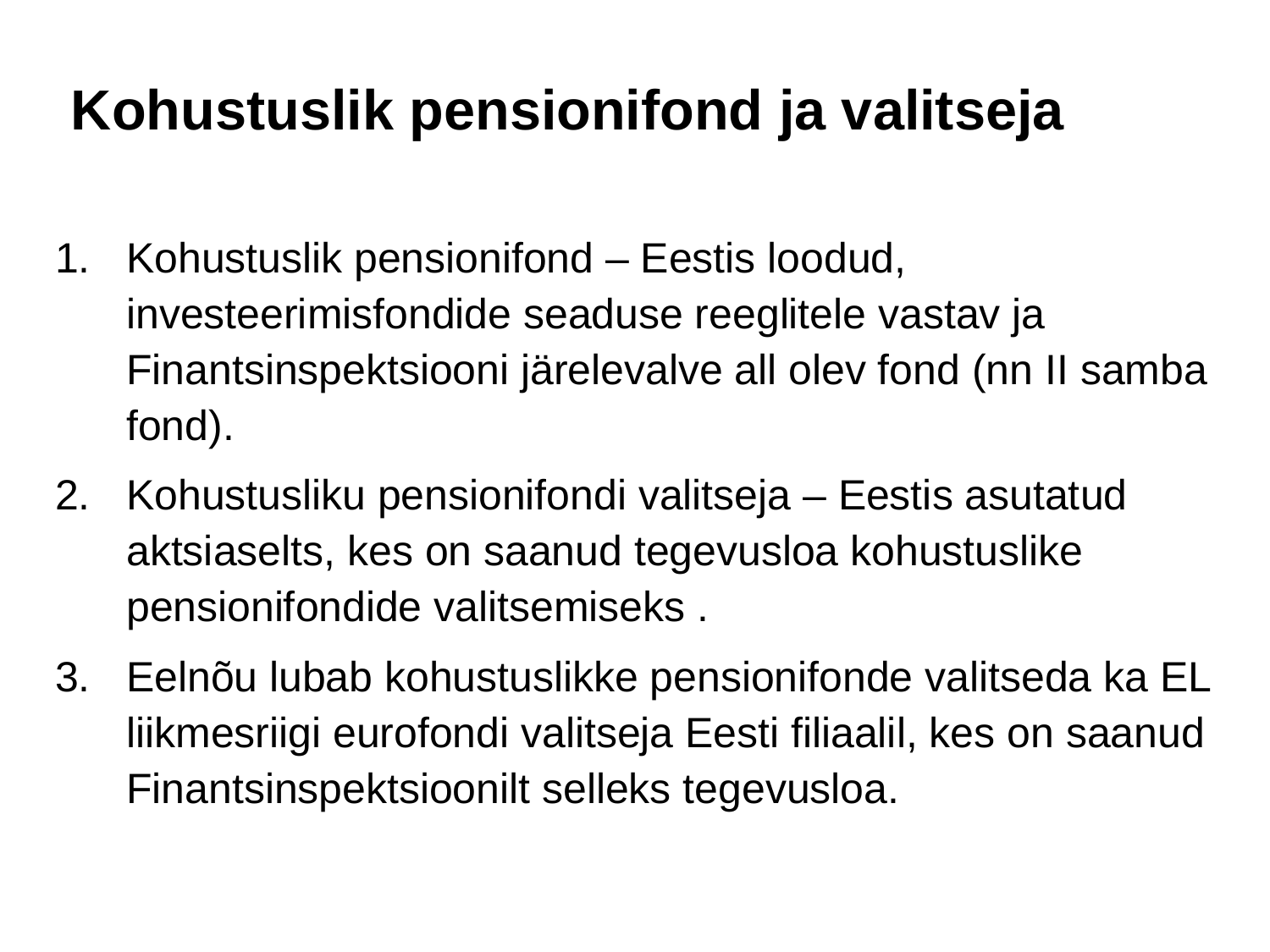

# Kohustuslik pensionifond ja valitseja
Kohustuslik pensionifond – Eestis loodud, investeerimisfondide seaduse reeglitele vastav ja Finantsinspektsiooni järelevalve all olev fond (nn II samba fond).
Kohustusliku pensionifondi valitseja – Eestis asutatud aktsiaselts, kes on saanud tegevusloa kohustuslike pensionifondide valitsemiseks .
Eelnõu lubab kohustuslikke pensionifonde valitseda ka EL liikmesriigi eurofondi valitseja Eesti filiaalil, kes on saanud Finantsinspektsioonilt selleks tegevusloa.